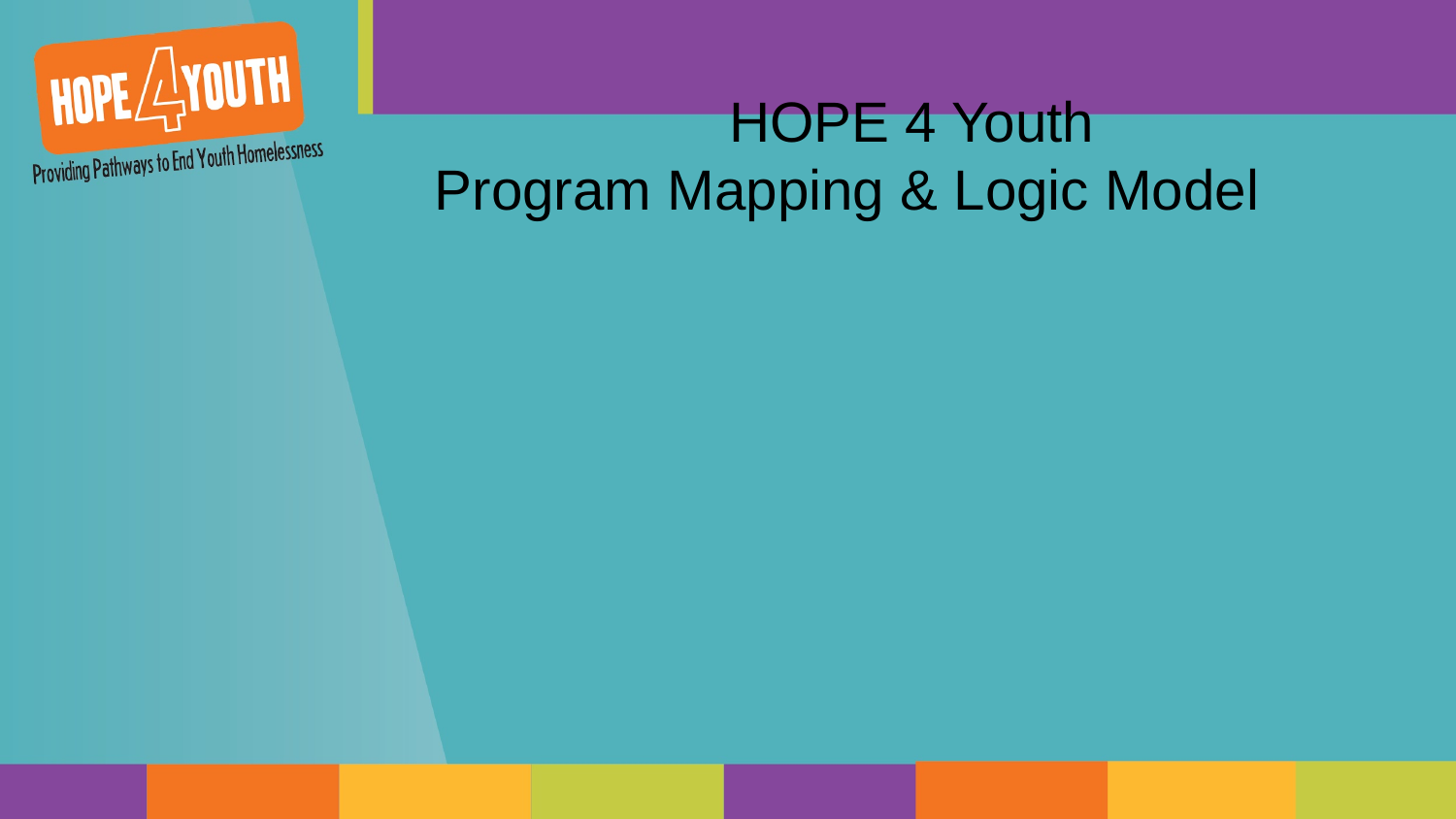

# HOPE 4 Youth Program Mapping & Logic Model